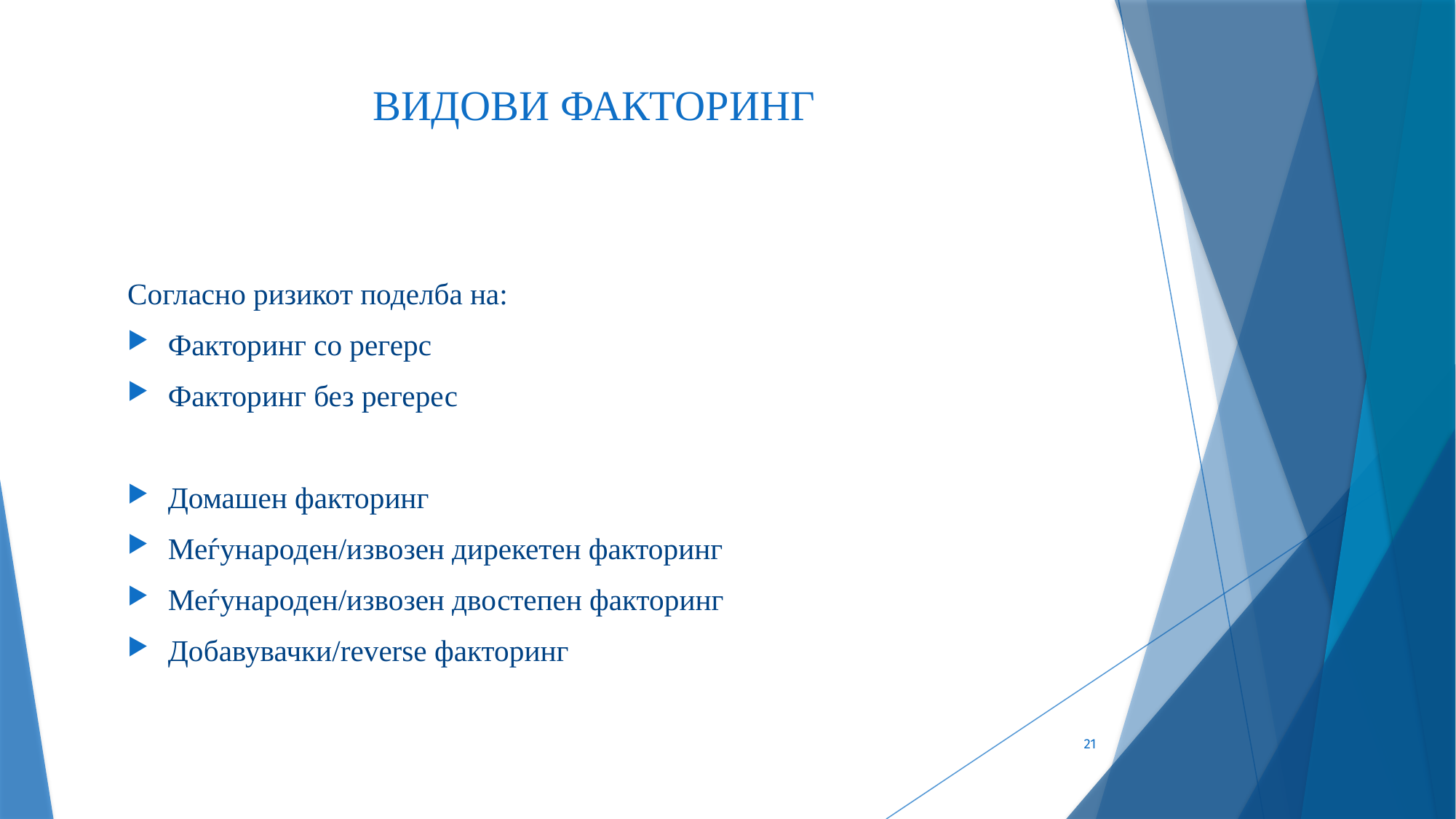

# ВИДОВИ ФАКТОРИНГ

Согласно ризикот поделба на:
Факторинг со регерс
Факторинг без регерес

Домашен факторинг
Меѓународен/извозен дирекетен факторинг
Меѓународен/извозен двостепен факторинг
Добавувачки/reverse факторинг

21